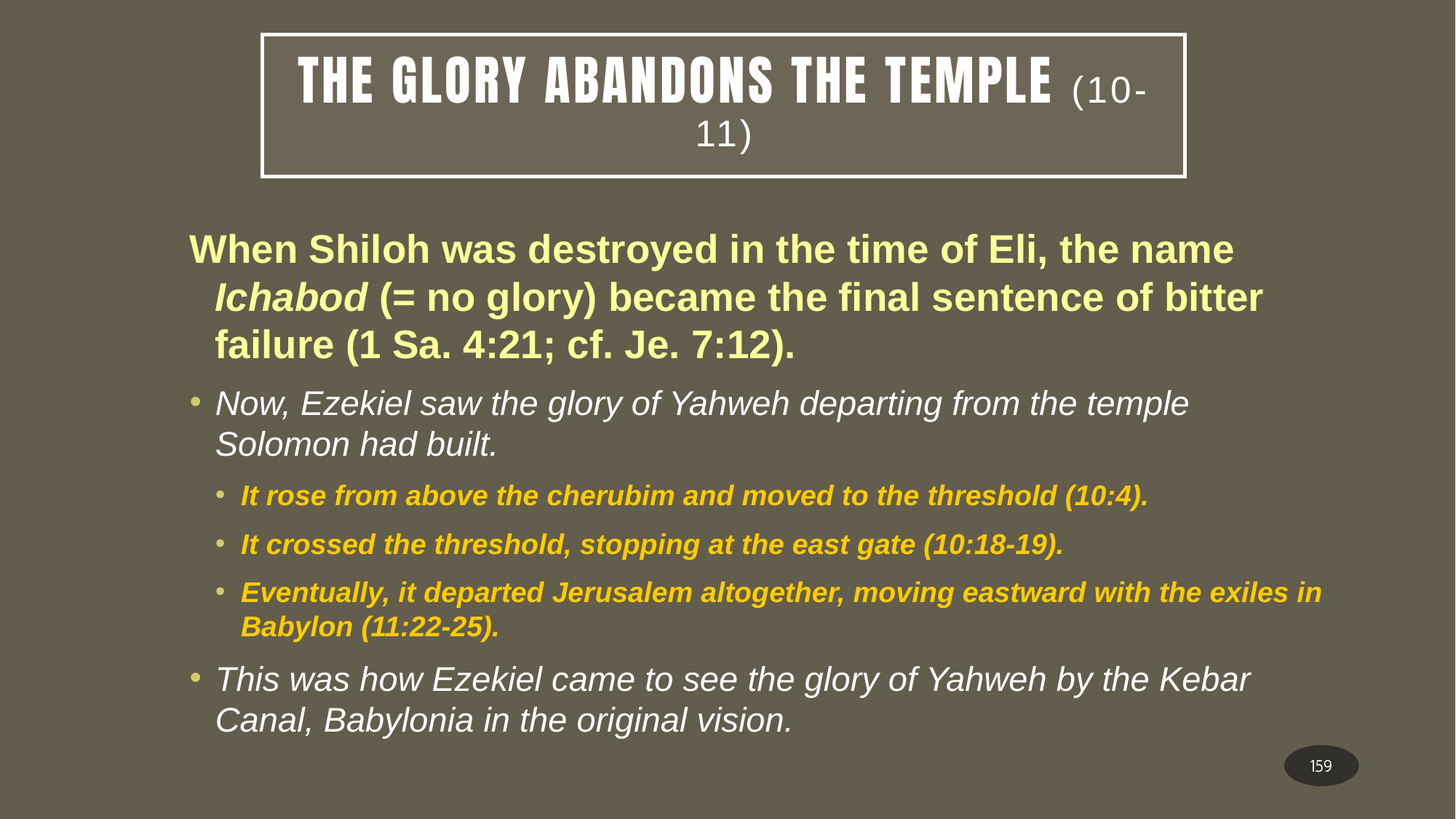

# The Glory Abandons the Temple (10-11)
When Shiloh was destroyed in the time of Eli, the name Ichabod (= no glory) became the final sentence of bitter failure (1 Sa. 4:21; cf. Je. 7:12).
Now, Ezekiel saw the glory of Yahweh departing from the temple Solomon had built.
It rose from above the cherubim and moved to the threshold (10:4).
It crossed the threshold, stopping at the east gate (10:18-19).
Eventually, it departed Jerusalem altogether, moving eastward with the exiles in Babylon (11:22-25).
This was how Ezekiel came to see the glory of Yahweh by the Kebar Canal, Babylonia in the original vision.
159